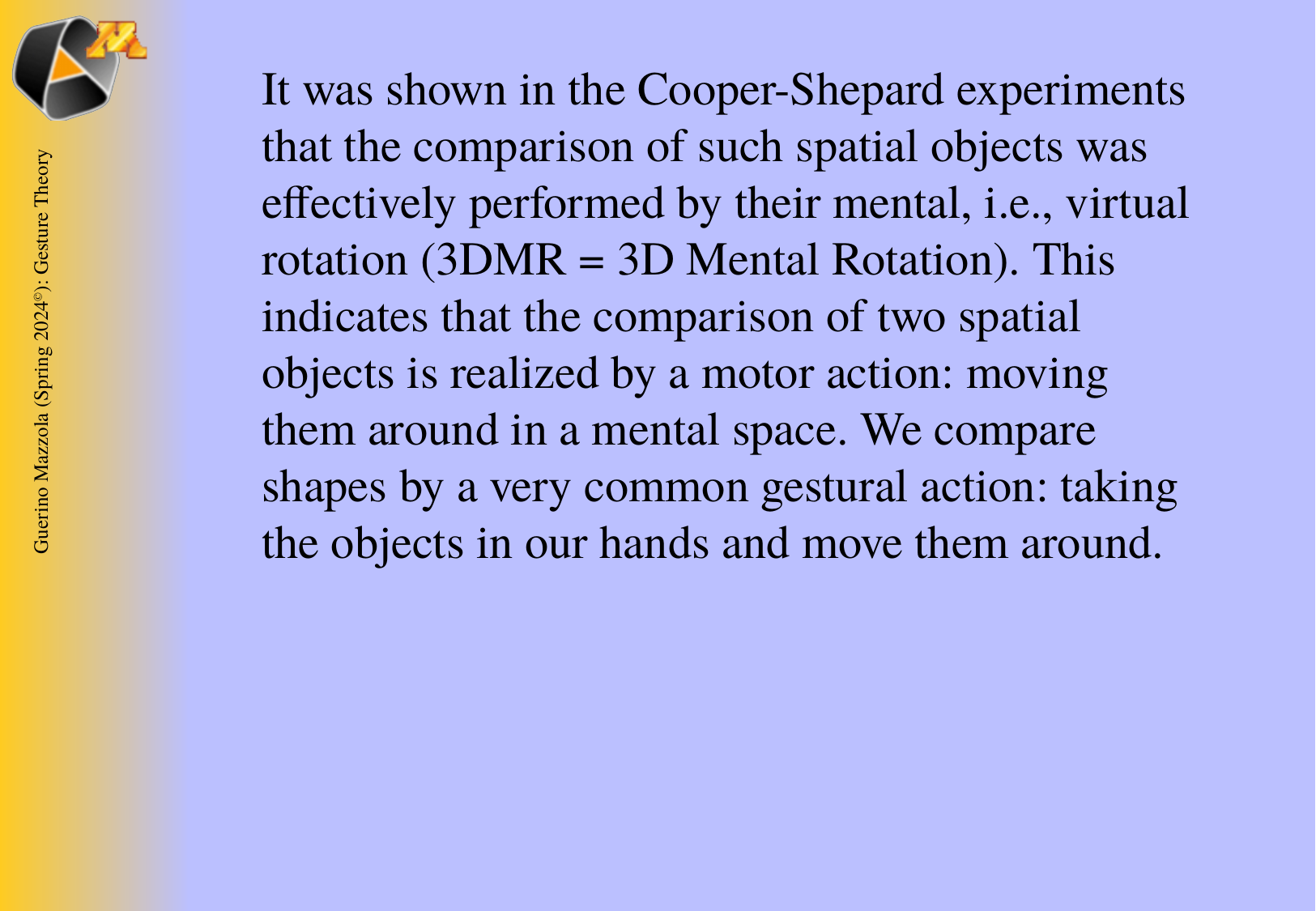

It was shown in the Cooper-Shepard experiments that the comparison of such spatial objects was effectively performed by their mental, i.e., virtual rotation (3DMR = 3D Mental Rotation). This indicates that the comparison of two spatial objects is realized by a motor action: moving them around in a mental space. We compare shapes by a very common gestural action: taking the objects in our hands and move them around.